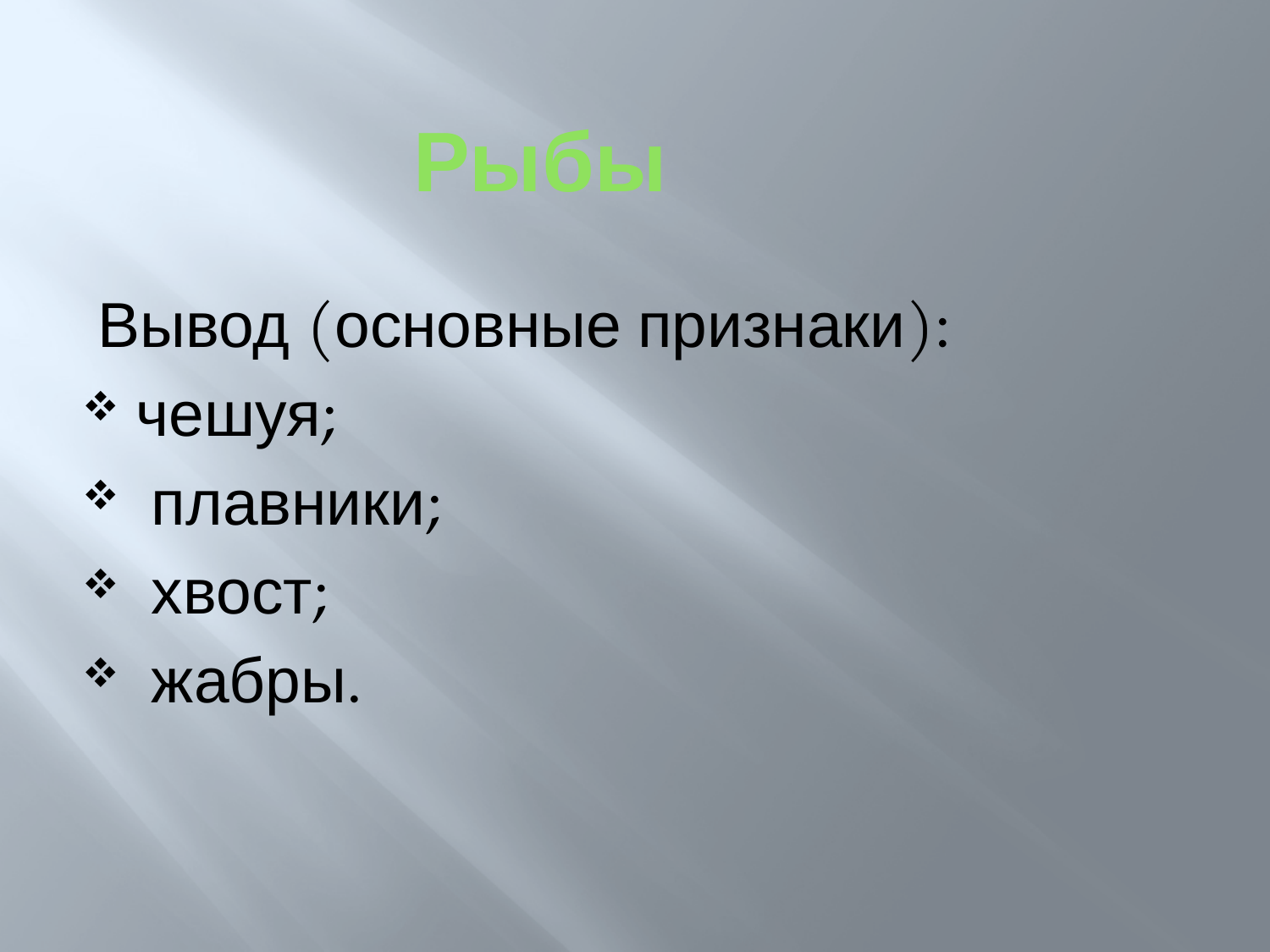

# Рыбы
 Вывод (основные признаки):
 чешуя;
  плавники;
  хвост;
  жабры.